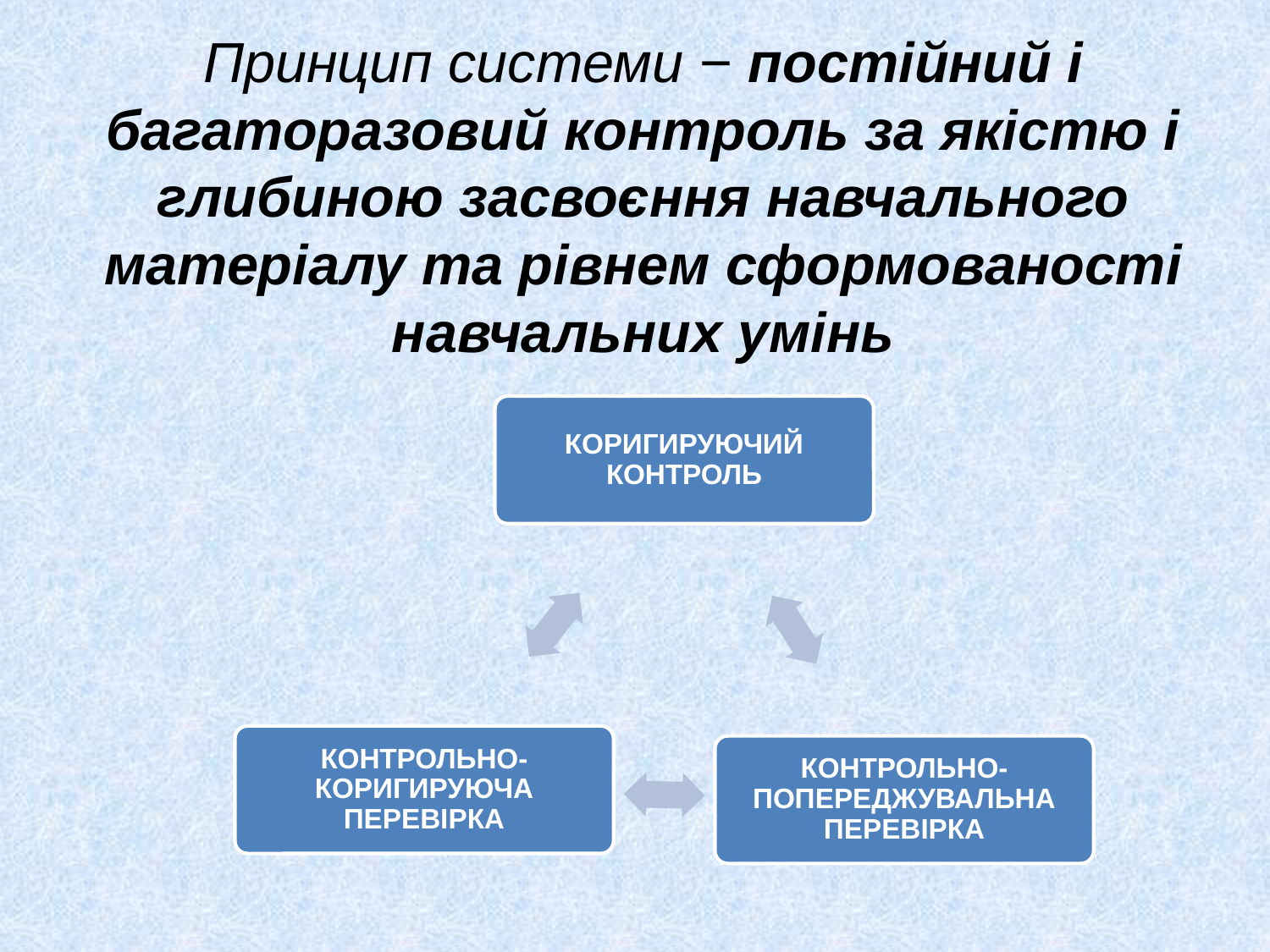

# Принцип системи − постійний і багаторазовий контроль за якістю і глибиною засвоєння навчального матеріалу та рівнем сформованості навчальних умінь
КОРИГИРУЮЧИЙ КОНТРОЛЬ

КОНТРОЛЬНО-ПОПЕРЕДЖУВАЛЬНА ПЕРЕВІРКА

КОНТРОЛЬНО-КОРИГИРУЮЧА ПЕРЕВІРКА